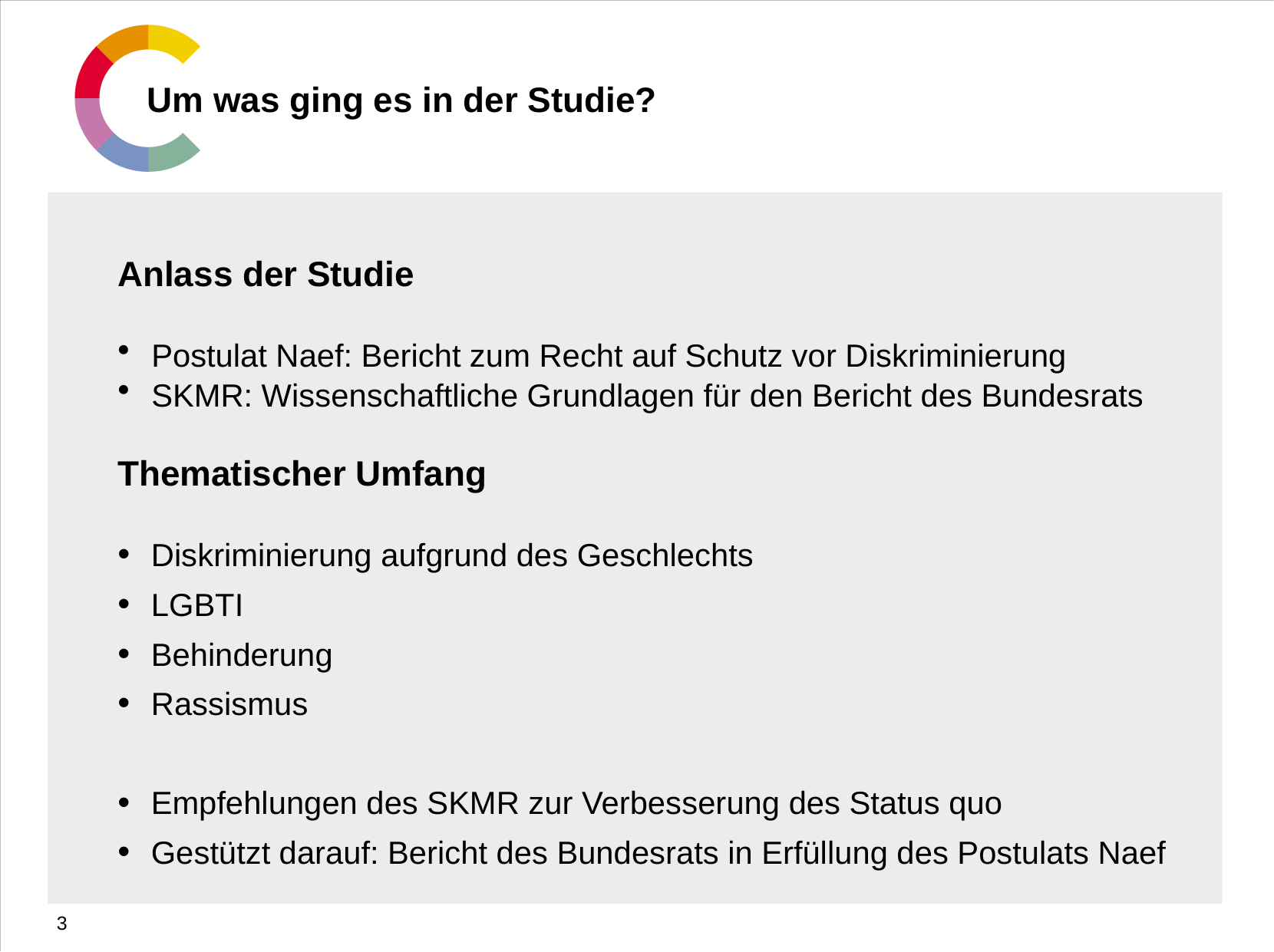

# Um was ging es in der Studie?
Anlass der Studie
Postulat Naef: Bericht zum Recht auf Schutz vor Diskriminierung
SKMR: Wissenschaftliche Grundlagen für den Bericht des Bundesrats
Thematischer Umfang
Diskriminierung aufgrund des Geschlechts
LGBTI
Behinderung
Rassismus

Empfehlungen des SKMR zur Verbesserung des Status quo
Gestützt darauf: Bericht des Bundesrats in Erfüllung des Postulats Naef

3